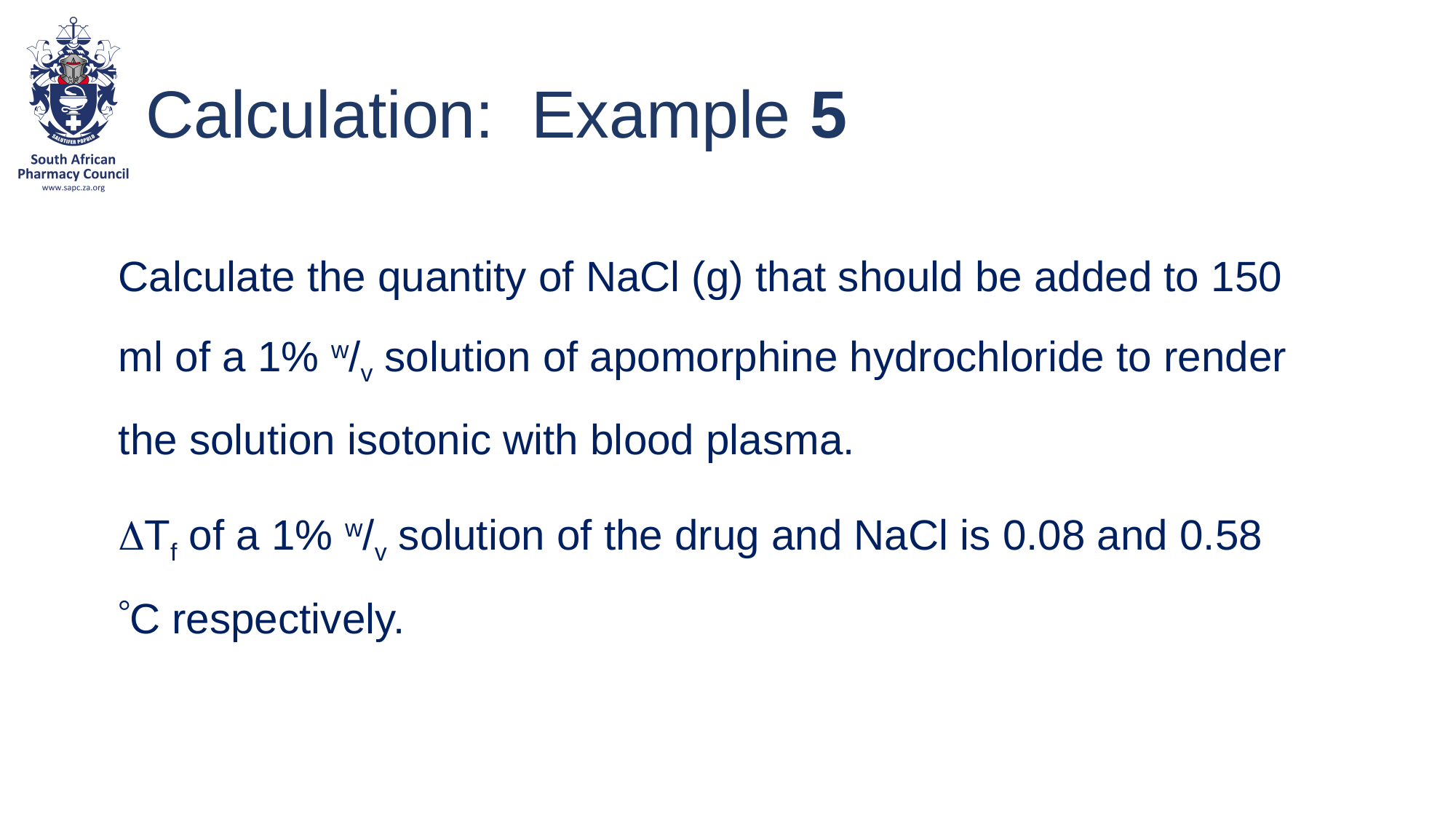

# Calculation:  Example 5
Calculate the quantity of NaCl (g) that should be added to 150 ml of a 1% w/v solution of apomorphine hydrochloride to render the solution isotonic with blood plasma.
ΔTf of a 1% w/v solution of the drug and NaCl is 0.08 and 0.58 °C respectively.